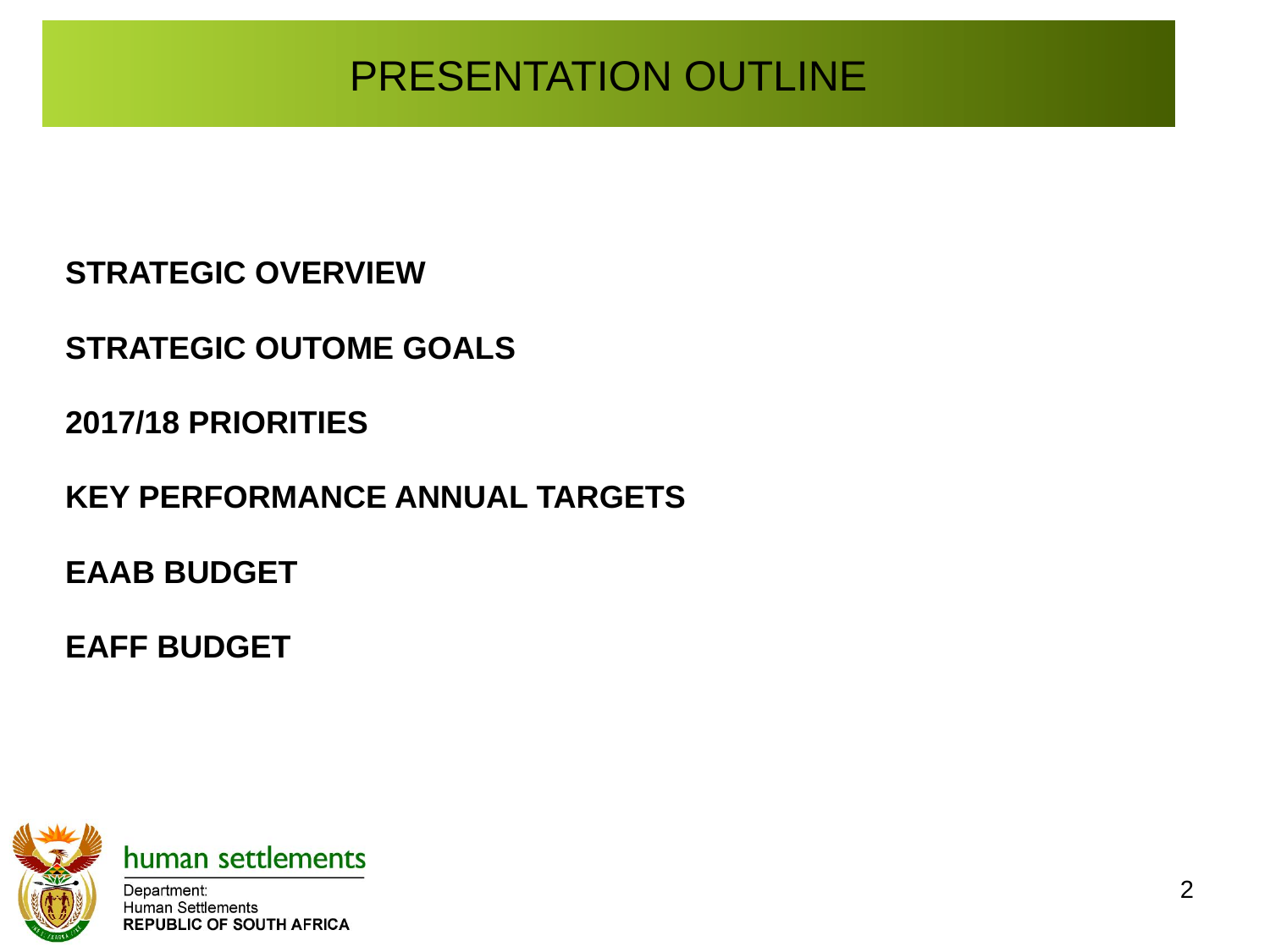

# PRESENTATION OUTLINE

STRATEGIC OVERVIEW
STRATEGIC OUTOME GOALS
2017/18 PRIORITIES
KEY PERFORMANCE ANNUAL TARGETS
EAAB BUDGET
EAFF BUDGET

2